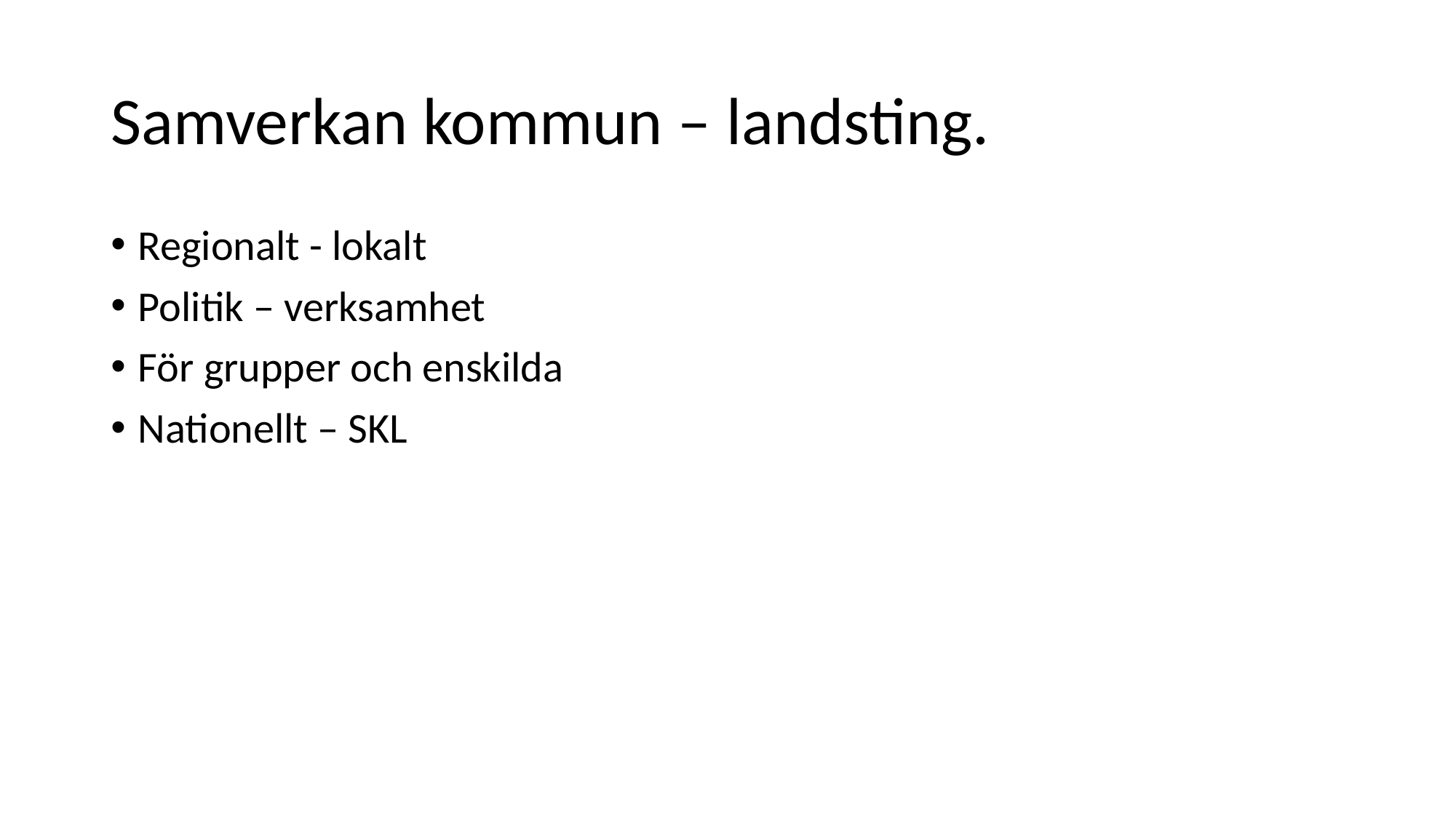

# Samverkan kommun – landsting.
Regionalt - lokalt
Politik – verksamhet
För grupper och enskilda
Nationellt – SKL